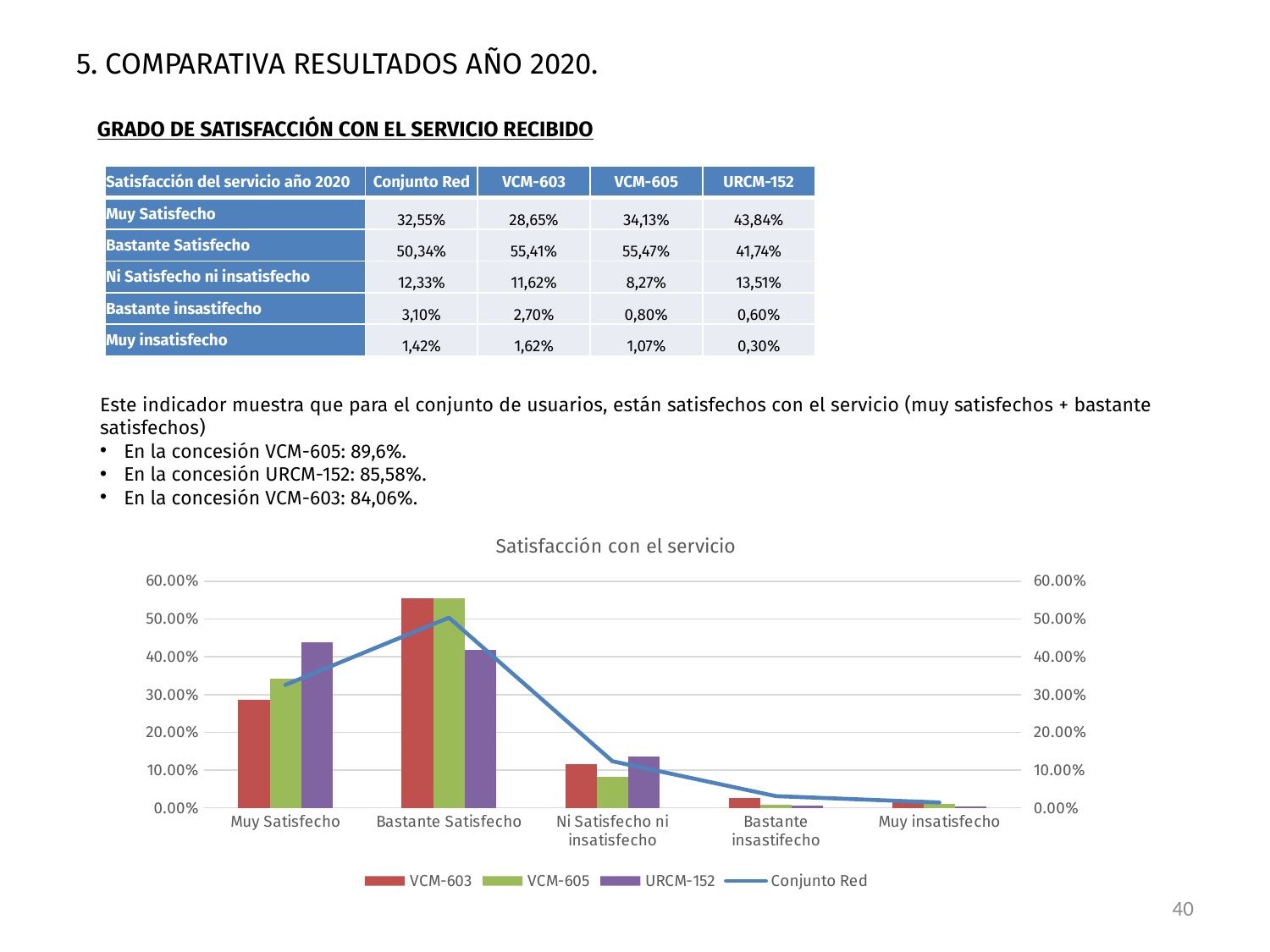

# 5. COMPARATIVA RESULTADOS AÑO 2020.
GRADO DE SATISFACCIÓN CON EL SERVICIO RECIBIDO
| Satisfacción del servicio año 2020 | Conjunto Red | VCM-603 | VCM-605 | URCM-152 |
| --- | --- | --- | --- | --- |
| Muy Satisfecho | 32,55% | 28,65% | 34,13% | 43,84% |
| Bastante Satisfecho | 50,34% | 55,41% | 55,47% | 41,74% |
| Ni Satisfecho ni insatisfecho | 12,33% | 11,62% | 8,27% | 13,51% |
| Bastante insastifecho | 3,10% | 2,70% | 0,80% | 0,60% |
| Muy insatisfecho | 1,42% | 1,62% | 1,07% | 0,30% |
Este indicador muestra que para el conjunto de usuarios, están satisfechos con el servicio (muy satisfechos + bastante satisfechos)
En la concesión VCM-605: 89,6%.
En la concesión URCM-152: 85,58%.
En la concesión VCM-603: 84,06%.

### Chart: Satisfacción con el servicio

| Category | VCM-603 | VCM-605 | URCM-152 | Conjunto Red |
|---|---|---|---|---|
| Muy Satisfecho | 0.2865 | 0.3413 | 0.4384 | 0.3255 |
| Bastante Satisfecho | 0.5541 | 0.5547 | 0.4174 | 0.5034 |
| Ni Satisfecho ni insatisfecho | 0.1162 | 0.0827 | 0.1351 | 0.1233 |
| Bastante insastifecho | 0.027 | 0.008 | 0.006 | 0.031 |
| Muy insatisfecho | 0.0162 | 0.0107 | 0.003 | 0.0142 |
40